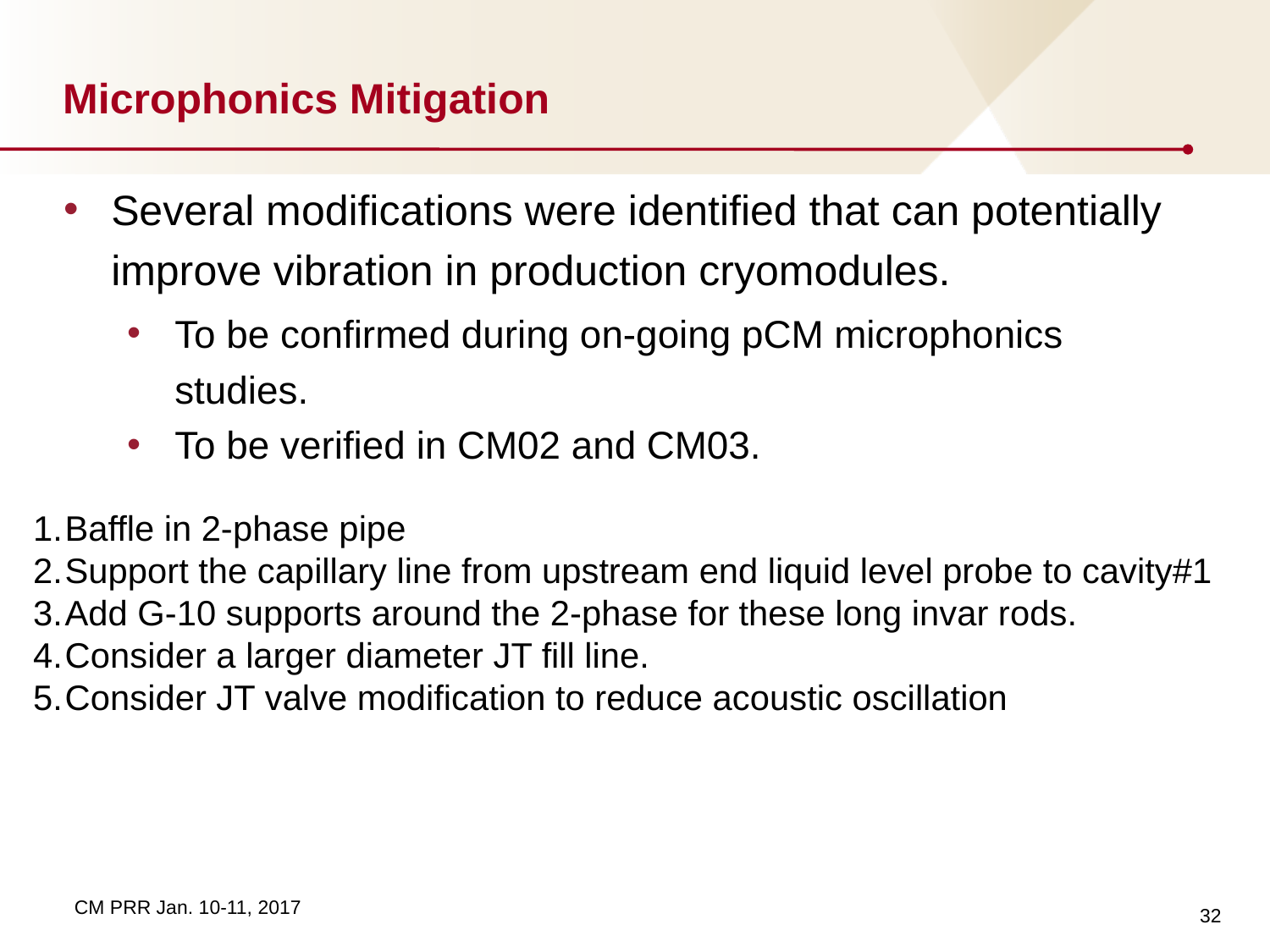

# Microphonics Mitigation
Several modifications were identified that can potentially improve vibration in production cryomodules.
To be confirmed during on-going pCM microphonics studies.
To be verified in CM02 and CM03.

Baffle in 2-phase pipe
Support the capillary line from upstream end liquid level probe to cavity#1
Add G-10 supports around the 2-phase for these long invar rods.
Consider a larger diameter JT fill line.
Consider JT valve modification to reduce acoustic oscillation
32
CM PRR Jan. 10-11, 2017